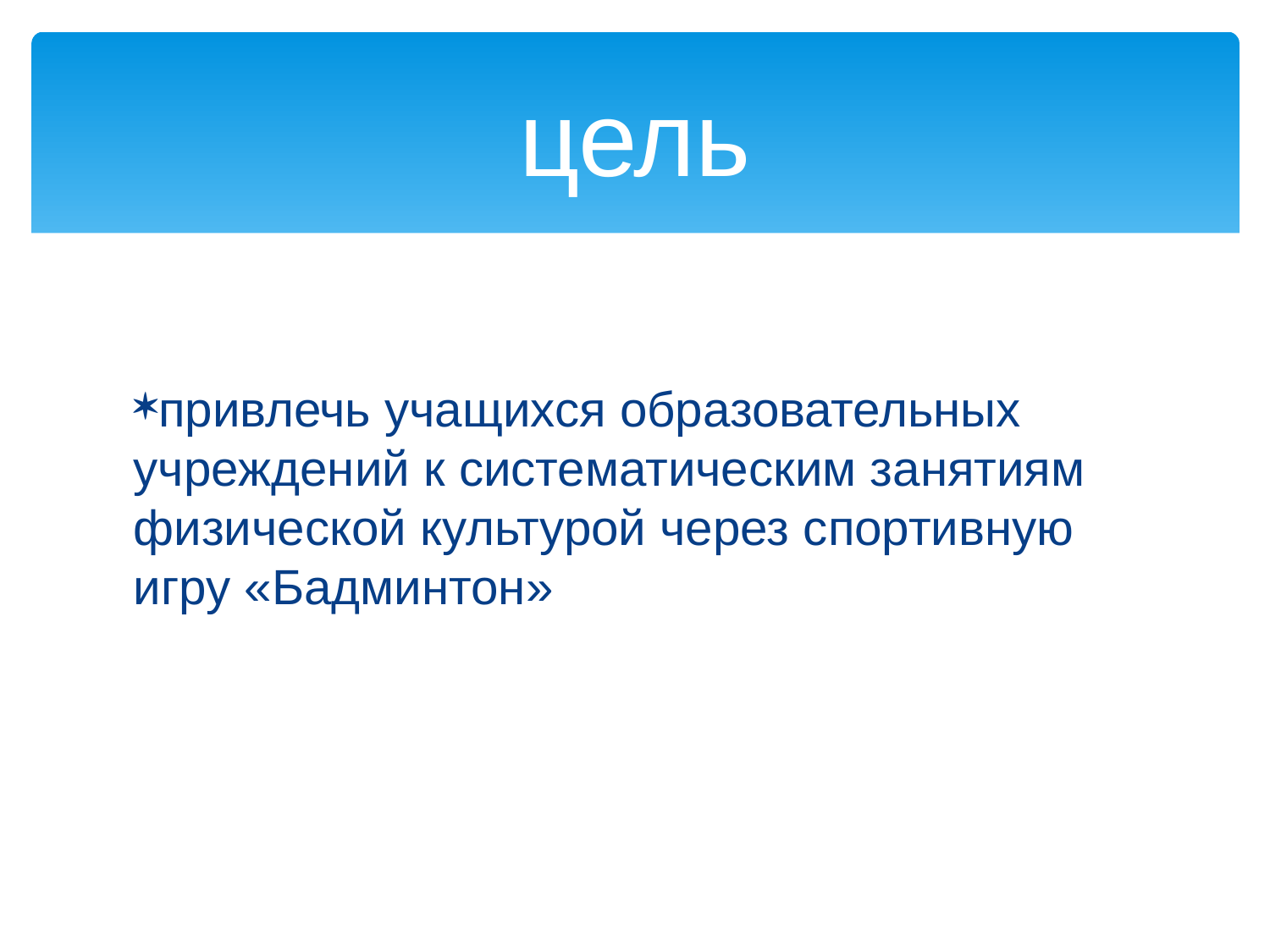

цель
привлечь учащихся образовательных учреждений к систематическим занятиям физической культурой через спортивную игру «Бадминтон»